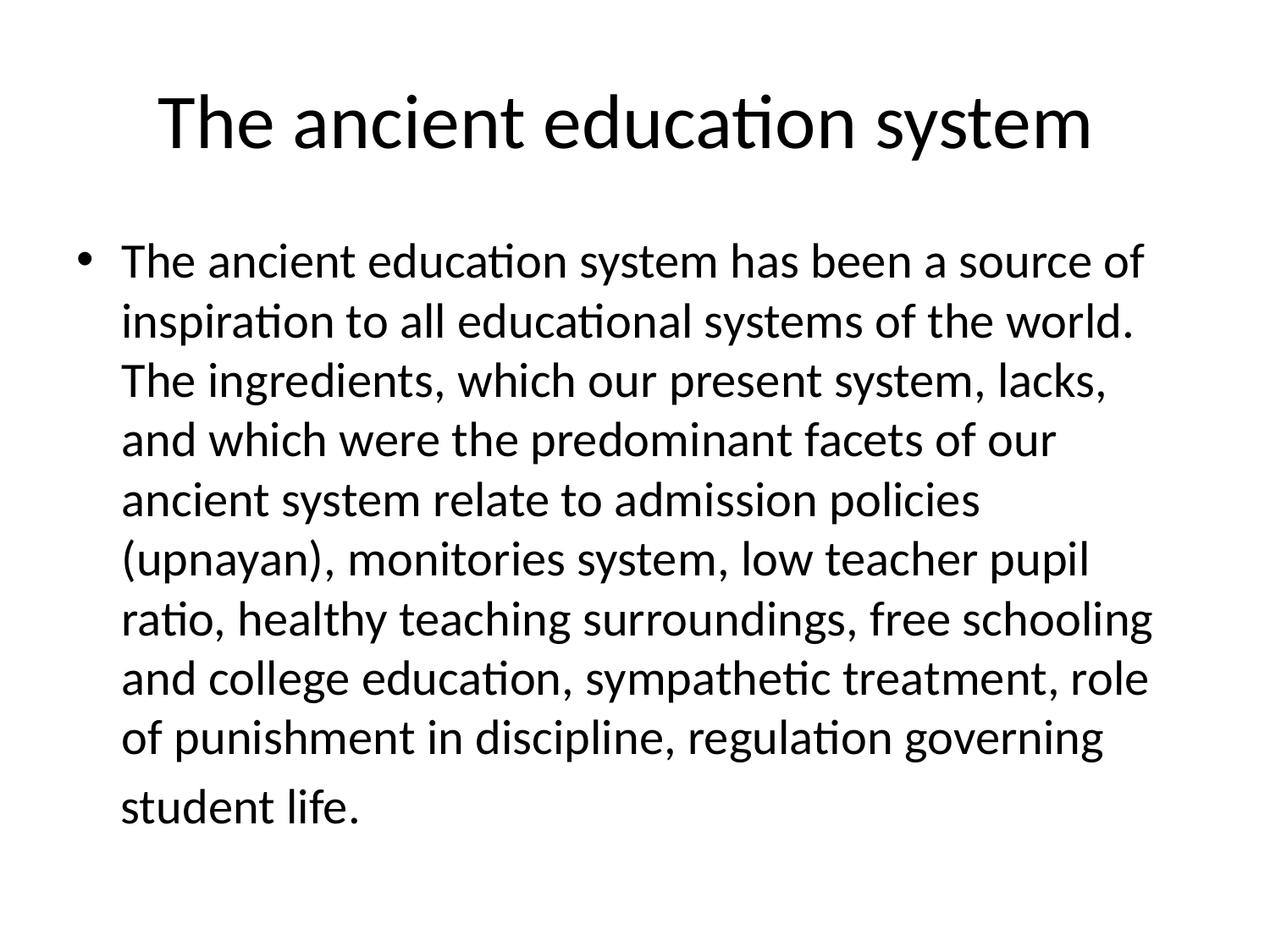

# The ancient education system
The ancient education system has been a source of inspiration to all educational systems of the world. The ingredients, which our present system, lacks, and which were the predominant facets of our ancient system relate to admission policies (upnayan), monitories system, low teacher pupil ratio, healthy teaching surroundings, free schooling and college education, sympathetic treatment, role of punishment in discipline, regulation governing
    student life.